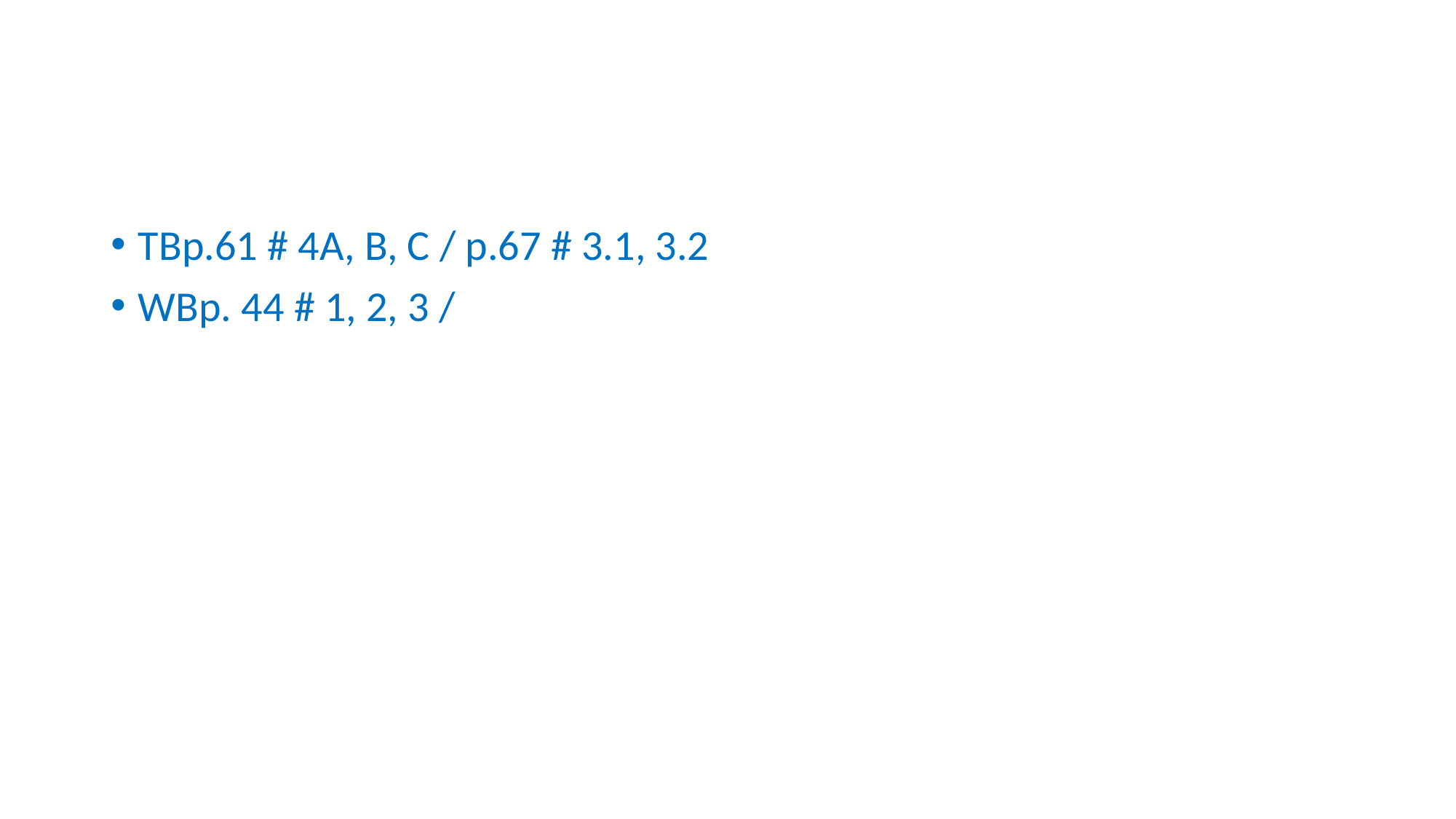

#
TBp.61 # 4A, B, C / p.67 # 3.1, 3.2
WBp. 44 # 1, 2, 3 /